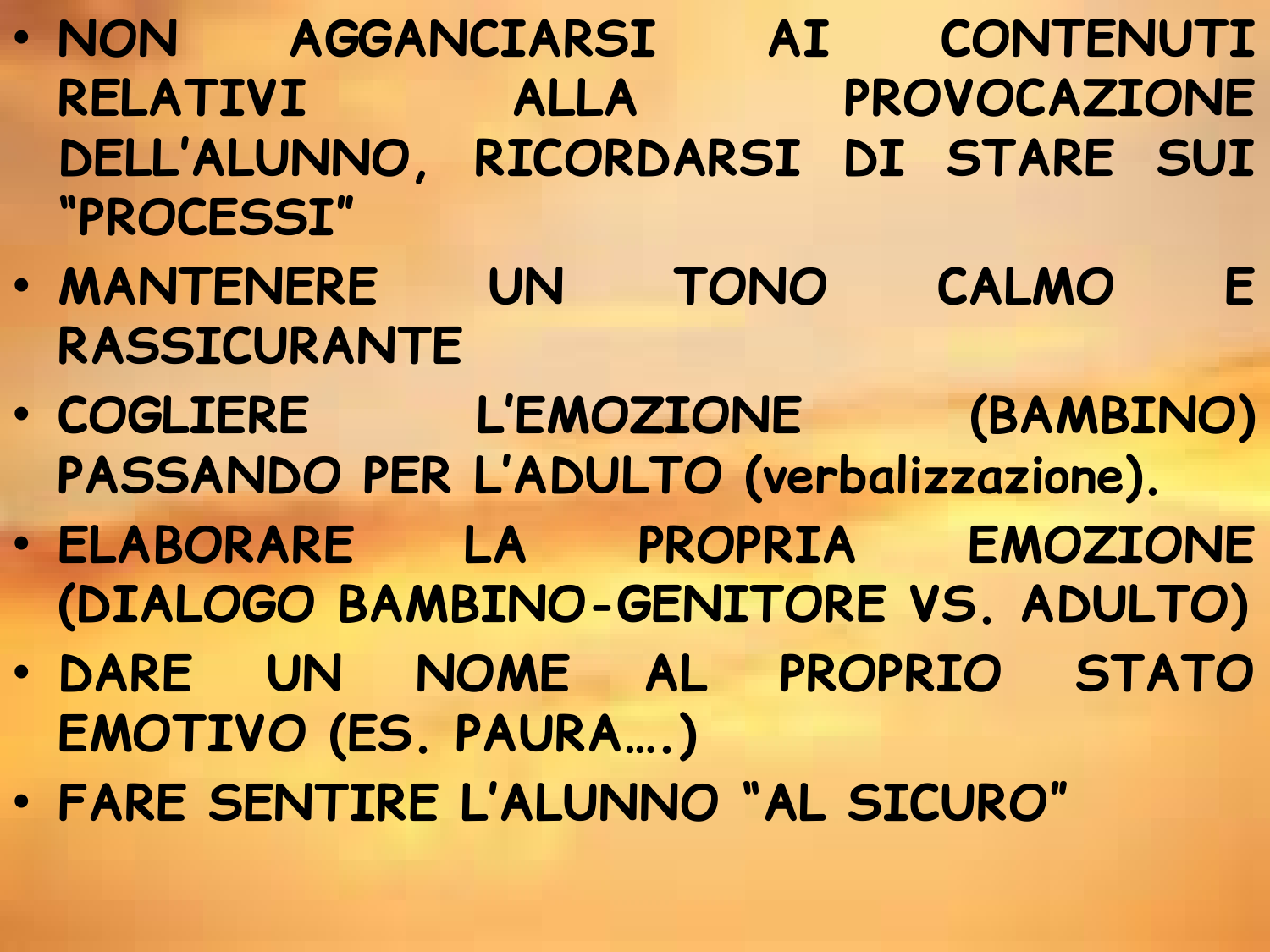

NON AGGANCIARSI AI CONTENUTI RELATIVI ALLA PROVOCAZIONE DELL’ALUNNO, RICORDARSI DI STARE SUI “PROCESSI”
MANTENERE UN TONO CALMO E RASSICURANTE
COGLIERE L’EMOZIONE (BAMBINO) PASSANDO PER L’ADULTO (verbalizzazione).
ELABORARE LA PROPRIA EMOZIONE (DIALOGO BAMBINO-GENITORE VS. ADULTO)
DARE UN NOME AL PROPRIO STATO EMOTIVO (ES. PAURA….)
FARE SENTIRE L’ALUNNO “AL SICURO”

#